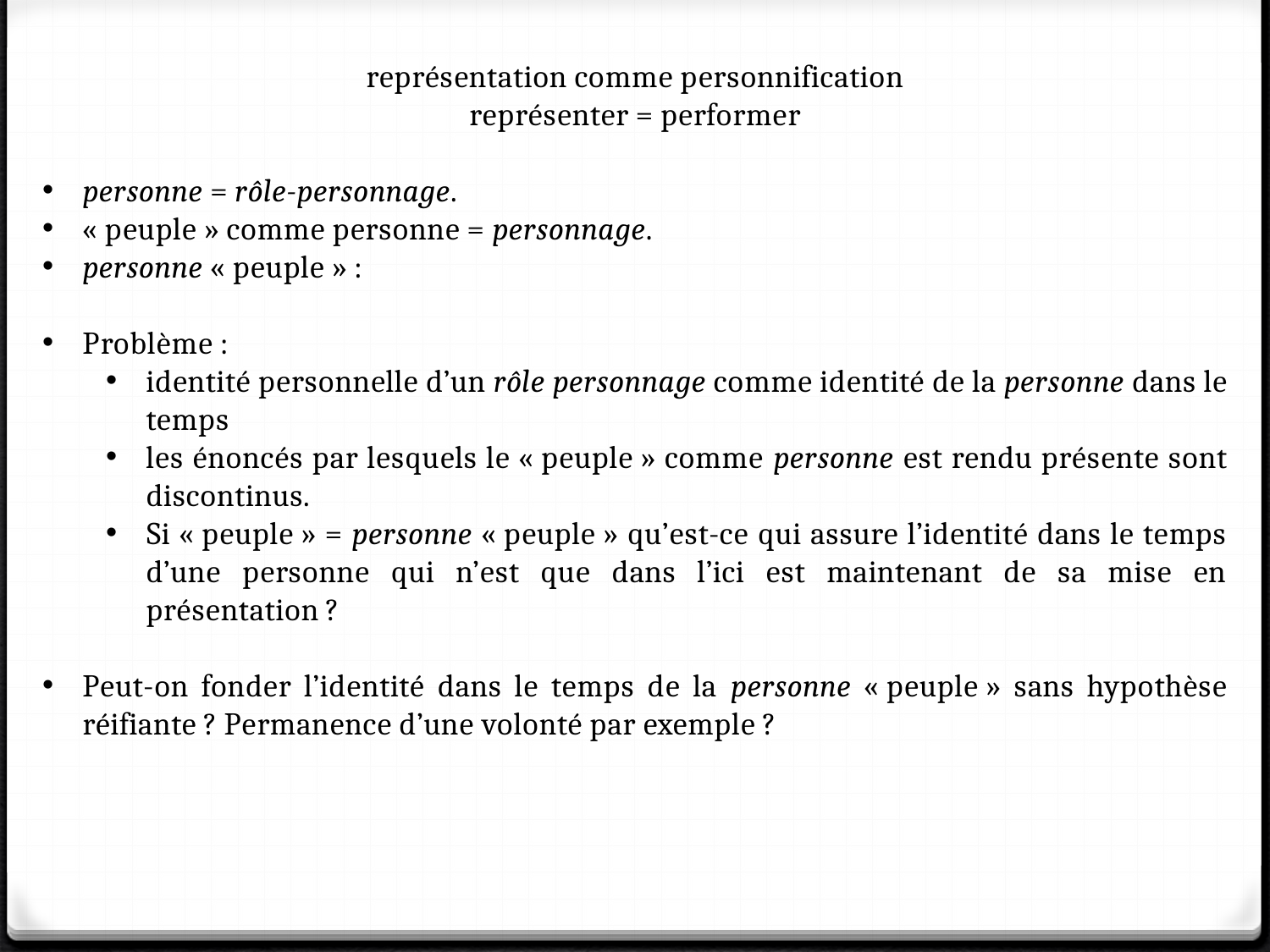

représentation comme personnification
représenter = performer

personne = rôle-personnage.
« peuple » comme personne = personnage.
personne « peuple » :

Problème :
identité personnelle d’un rôle personnage comme identité de la personne dans le temps
les énoncés par lesquels le « peuple » comme personne est rendu présente sont discontinus.
Si « peuple » = personne « peuple » qu’est-ce qui assure l’identité dans le temps d’une personne qui n’est que dans l’ici est maintenant de sa mise en présentation ?

Peut-on fonder l’identité dans le temps de la personne « peuple » sans hypothèse réifiante ? Permanence d’une volonté par exemple ?